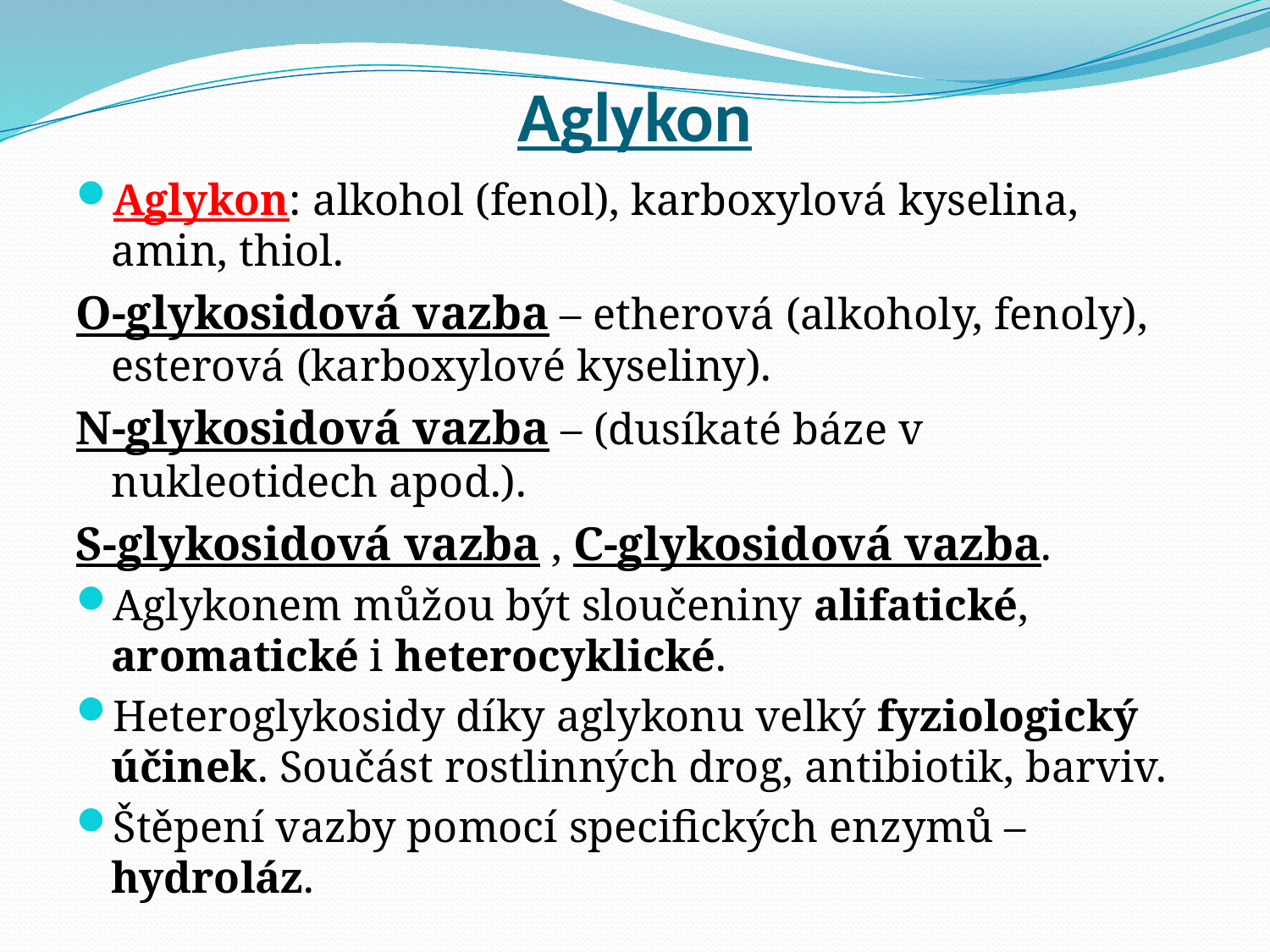

# Aglykon
Aglykon: alkohol (fenol), karboxylová kyselina, amin, thiol.
O-glykosidová vazba – etherová (alkoholy, fenoly), esterová (karboxylové kyseliny).
N-glykosidová vazba – (dusíkaté báze v nukleotidech apod.).
S-glykosidová vazba , C-glykosidová vazba.
Aglykonem můžou být sloučeniny alifatické, aromatické i heterocyklické.
Heteroglykosidy díky aglykonu velký fyziologický účinek. Součást rostlinných drog, antibiotik, barviv.
Štěpení vazby pomocí specifických enzymů – hydroláz.